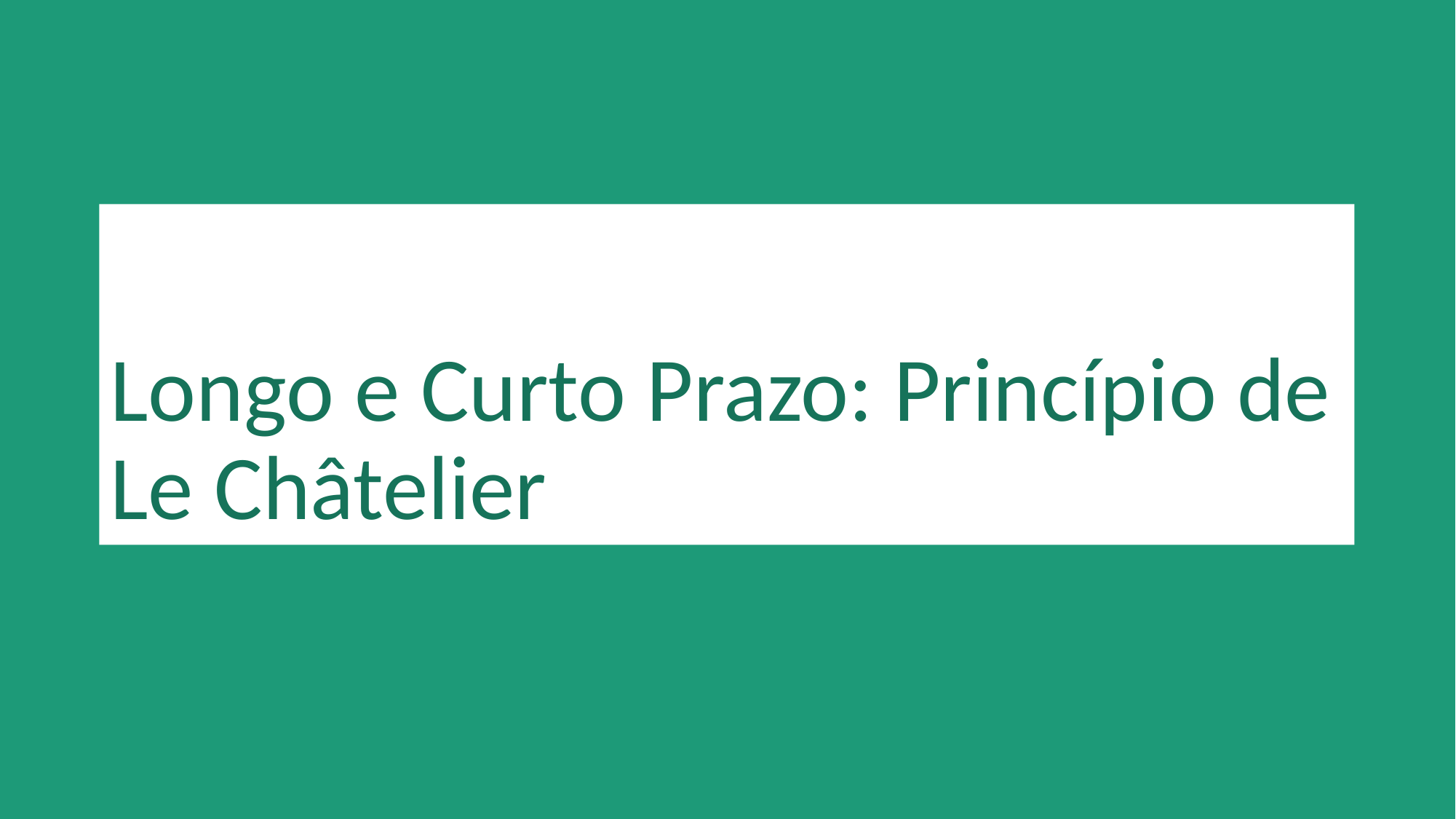

# Longo e Curto Prazo: Princípio de Le Châtelier